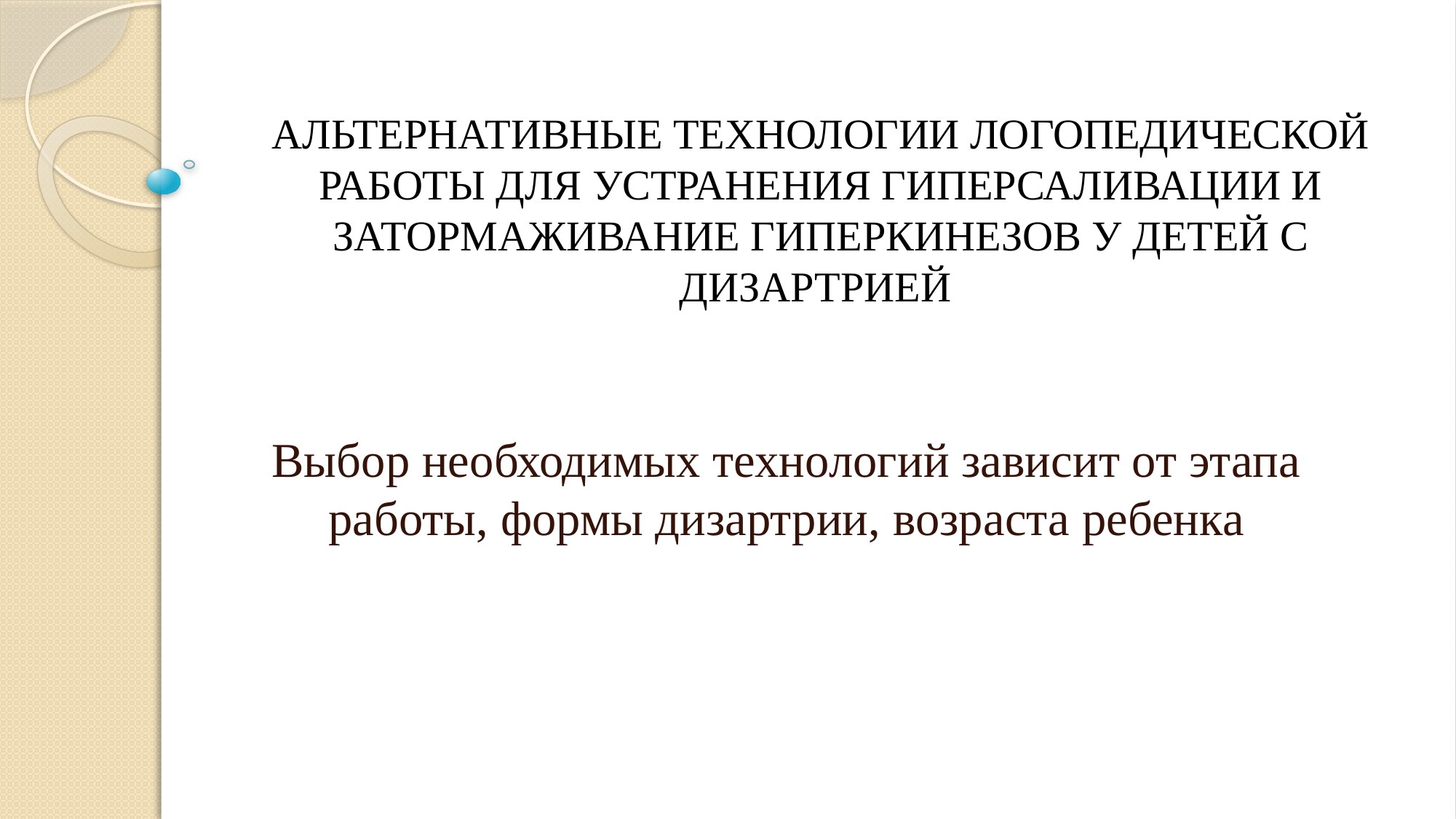

# Альтернативные технологии логопедической работы для устранения гиперсаливации и затормаживание гиперкинезов у детей с дизартрией

Выбор необходимых технологий зависит от этапа работы, формы дизартрии, возраста ребенка